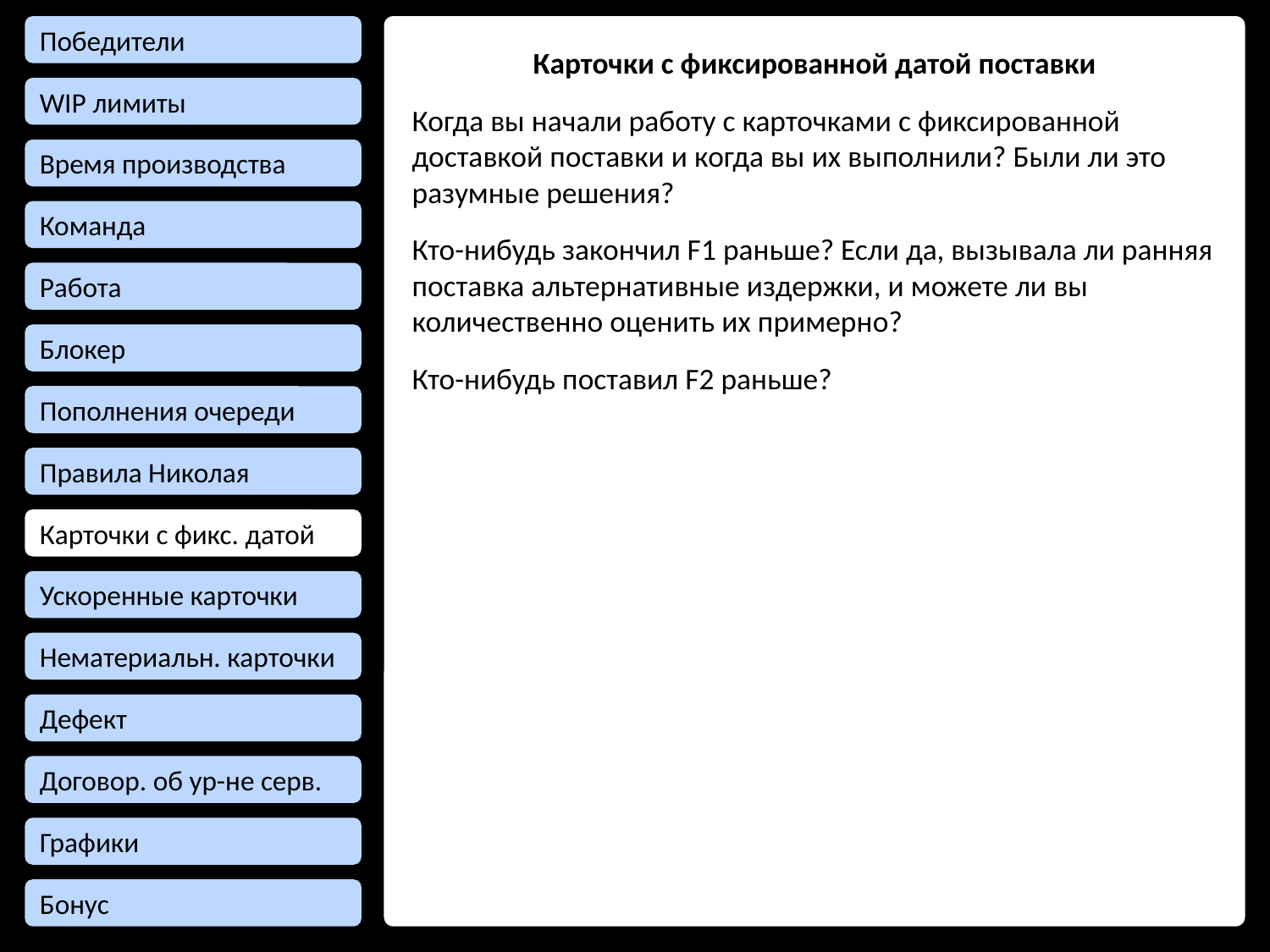

Победители
Карточки с фиксированной датой поставки
Когда вы начали работу с карточками с фиксированной доставкой поставки и когда вы их выполнили? Были ли это разумные решения?
Кто-нибудь закончил F1 раньше? Если да, вызывала ли ранняя поставка альтернативные издержки, и можете ли вы количественно оценить их примерно?
Кто-нибудь поставил F2 раньше?
WIP лимиты
Время производства
Команда
Работа
Блокер
Пополнения очереди
Правила Николая
Карточки с фикс. датой
Ускоренные карточки
Нематериальн. карточки
Дефект
Договор. об ур-не серв.
Графики
Бонус